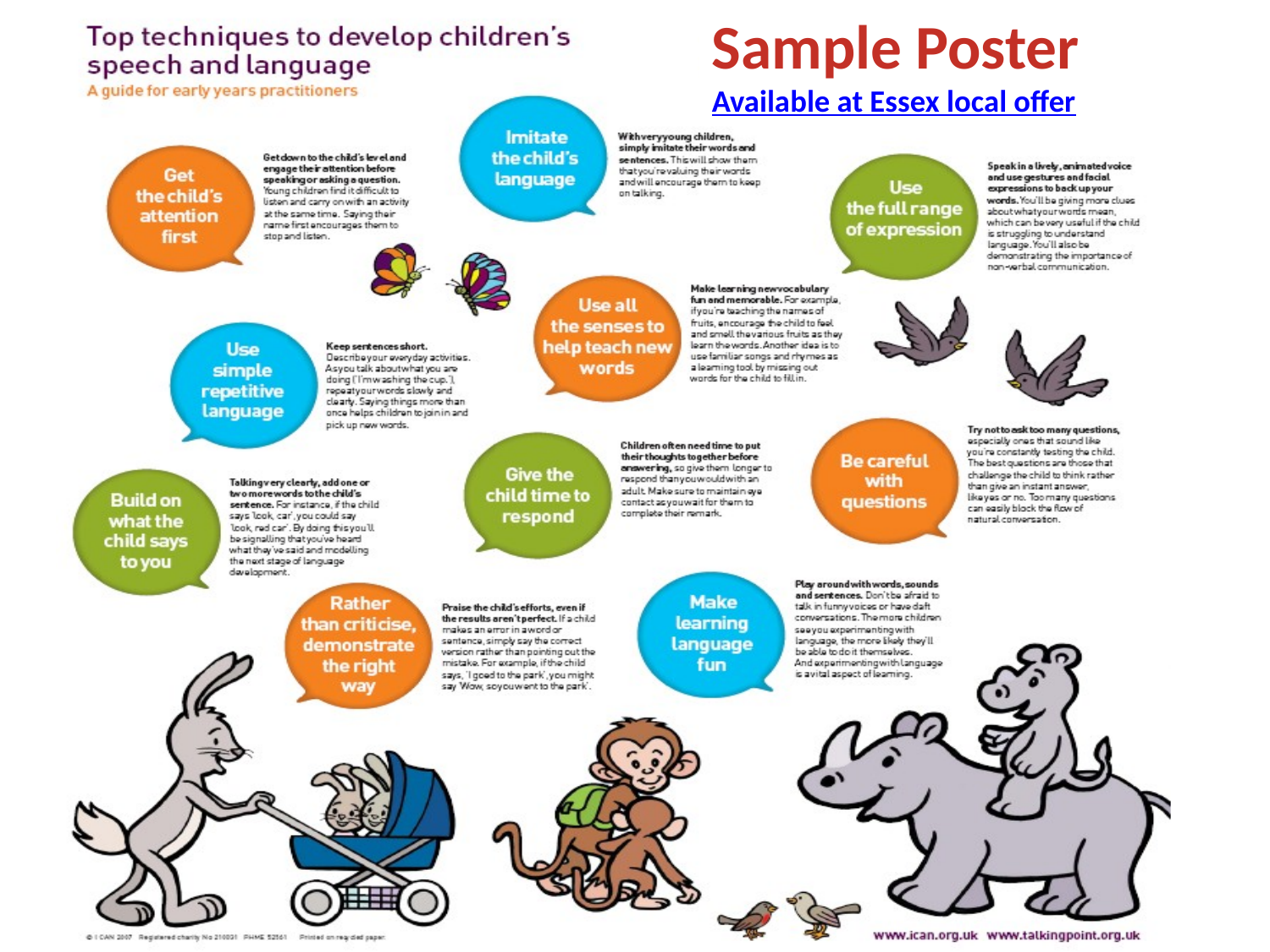

# Sample Poster Available at Essex local offer
Top
Tips